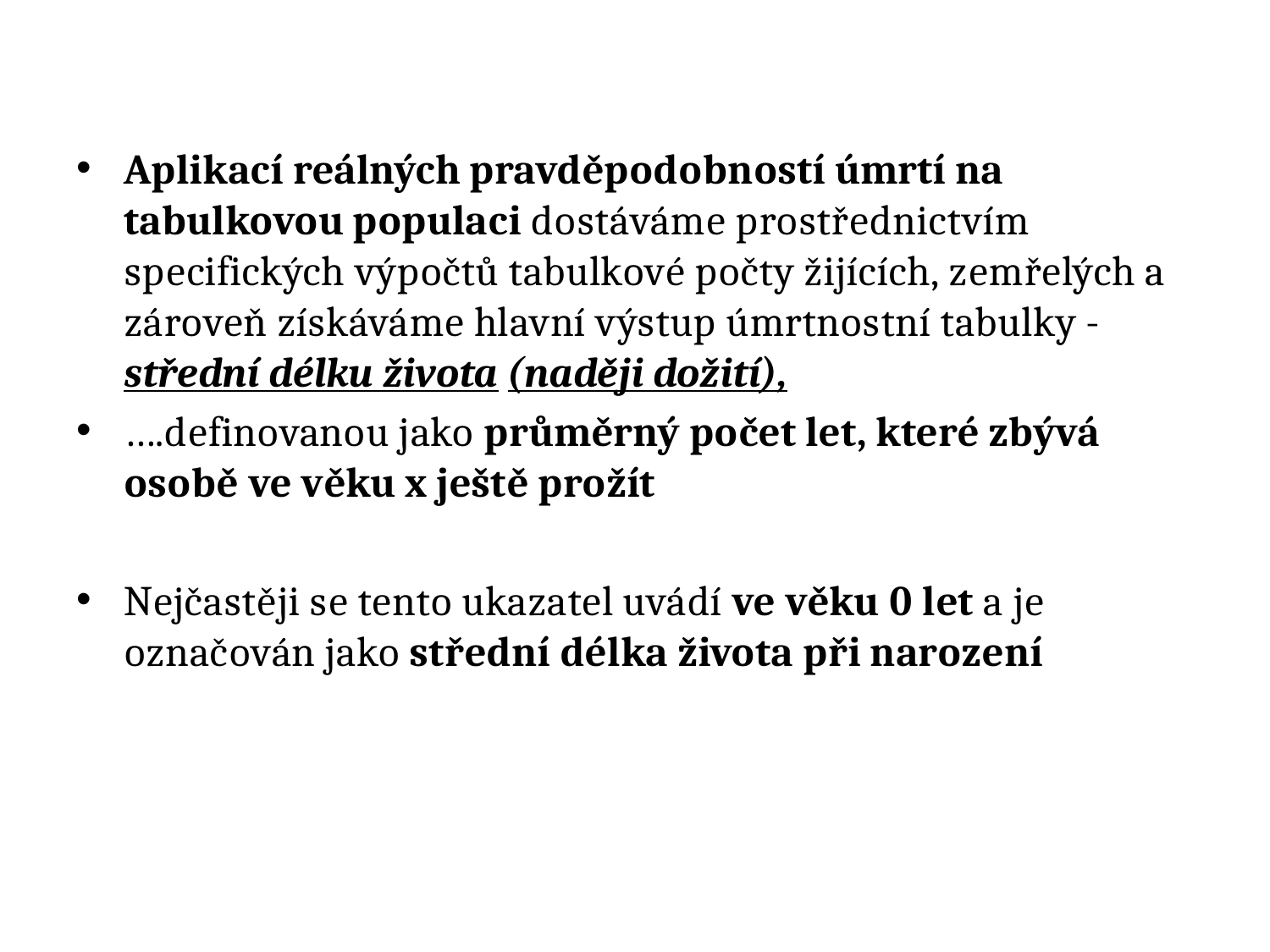

Aplikací reálných pravděpodobností úmrtí na tabulkovou populaci dostáváme prostřednictvím specifických výpočtů tabulkové počty žijících, zemřelých a zároveň získáváme hlavní výstup úmrtnostní tabulky - střední délku života (naději dožití),
….definovanou jako průměrný počet let, které zbývá osobě ve věku x ještě prožít

Nejčastěji se tento ukazatel uvádí ve věku 0 let a je označován jako střední délka života při narození